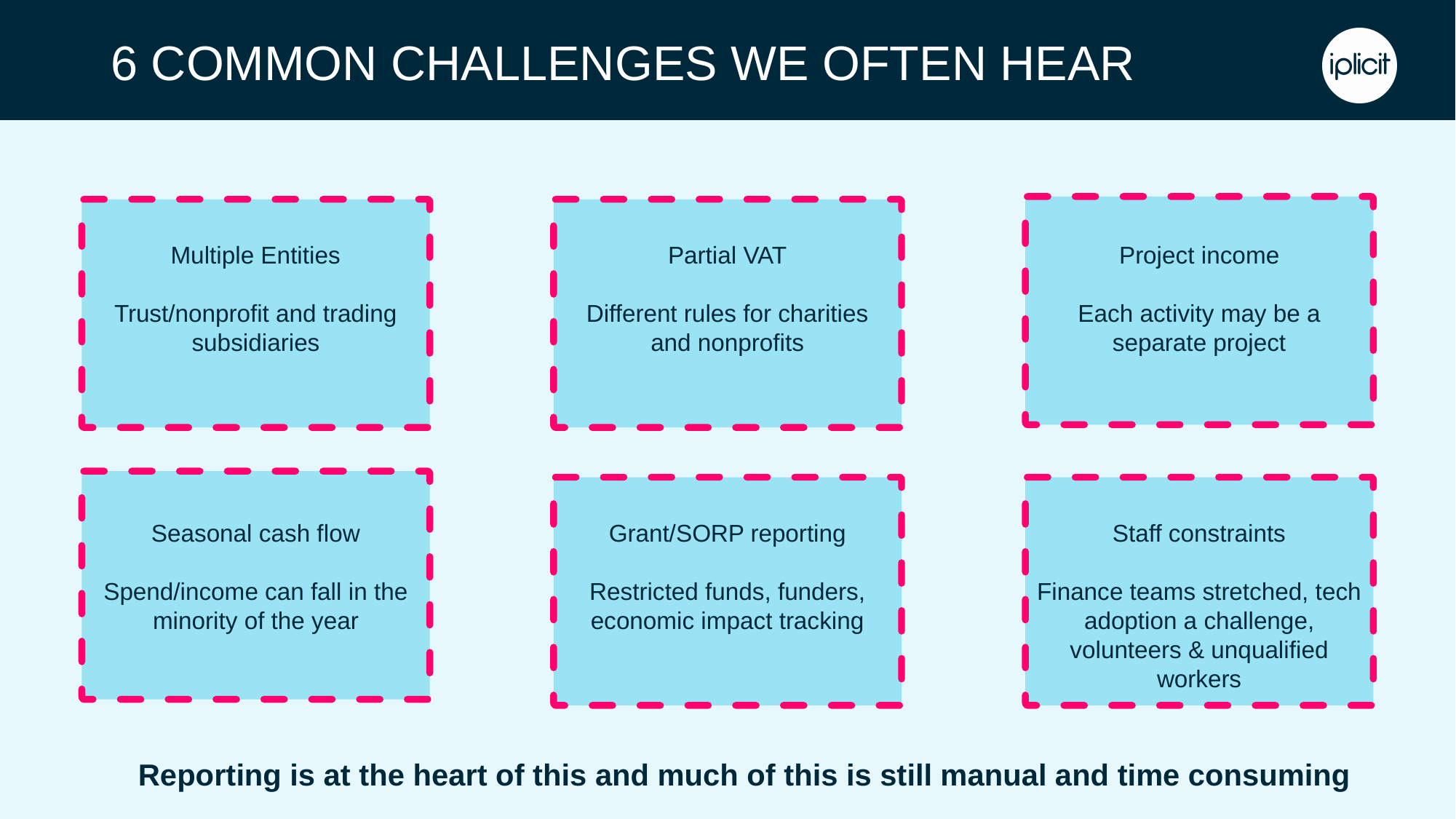

# 6 COMMON CHALLENGES WE OFTEN HEAR

Multiple Entities

Trust/nonprofit and trading subsidiaries
Partial VAT

Different rules for charities and nonprofits
Project income

Each activity may be a separate project

Seasonal cash flow

Spend/income can fall in the minority of the year
Grant/SORP reporting

Restricted funds, funders, economic impact tracking
Staff constraints

Finance teams stretched, tech adoption a challenge, volunteers & unqualified workers
Reporting is at the heart of this and much of this is still manual and time consuming